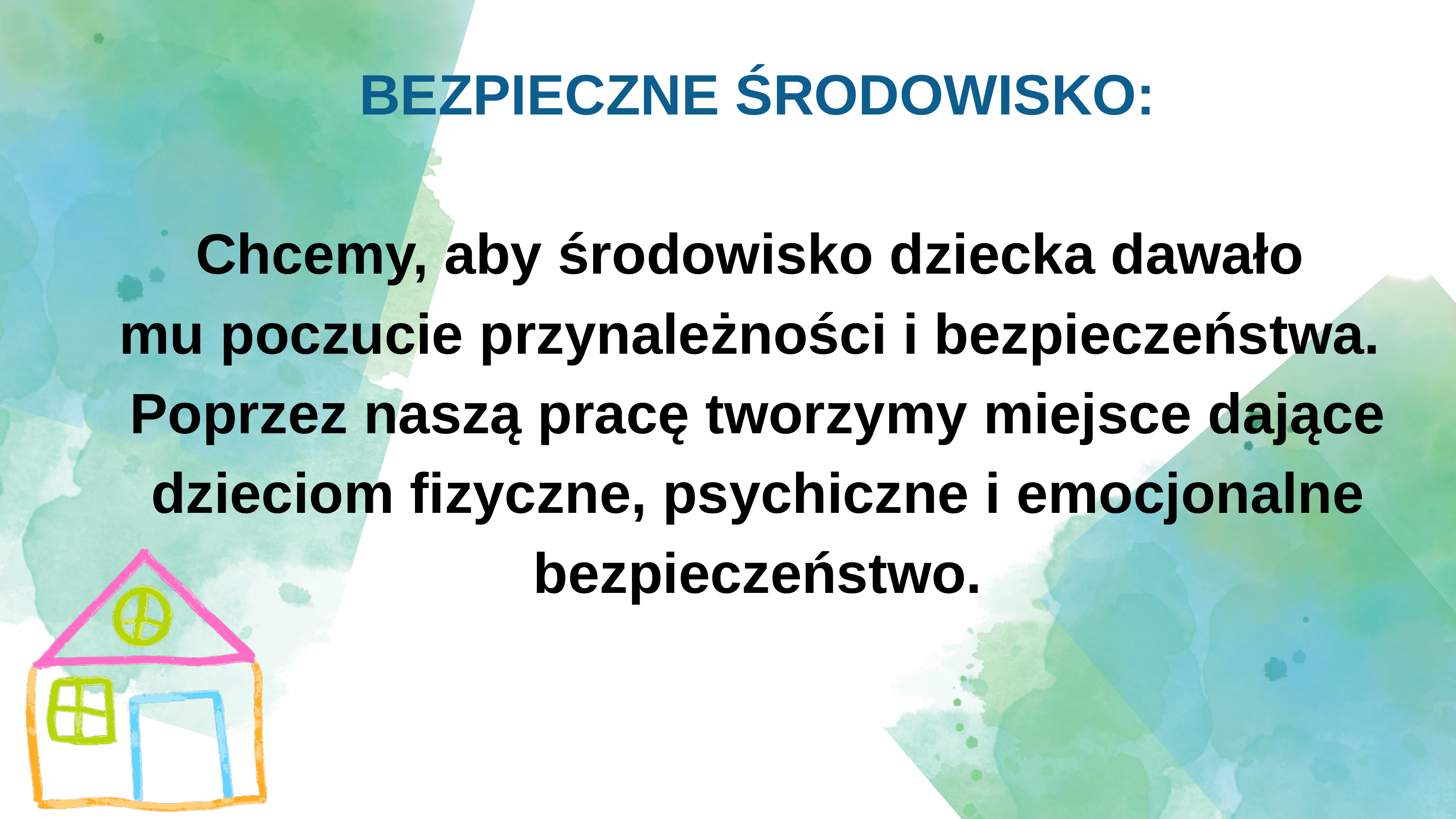

BEZPIECZNE ŚRODOWISKO:

Chcemy, aby środowisko dziecka dawało
mu poczucie przynależności i bezpieczeństwa.
Poprzez naszą pracę tworzymy miejsce dające dzieciom fizyczne, psychiczne i emocjonalne bezpieczeństwo.